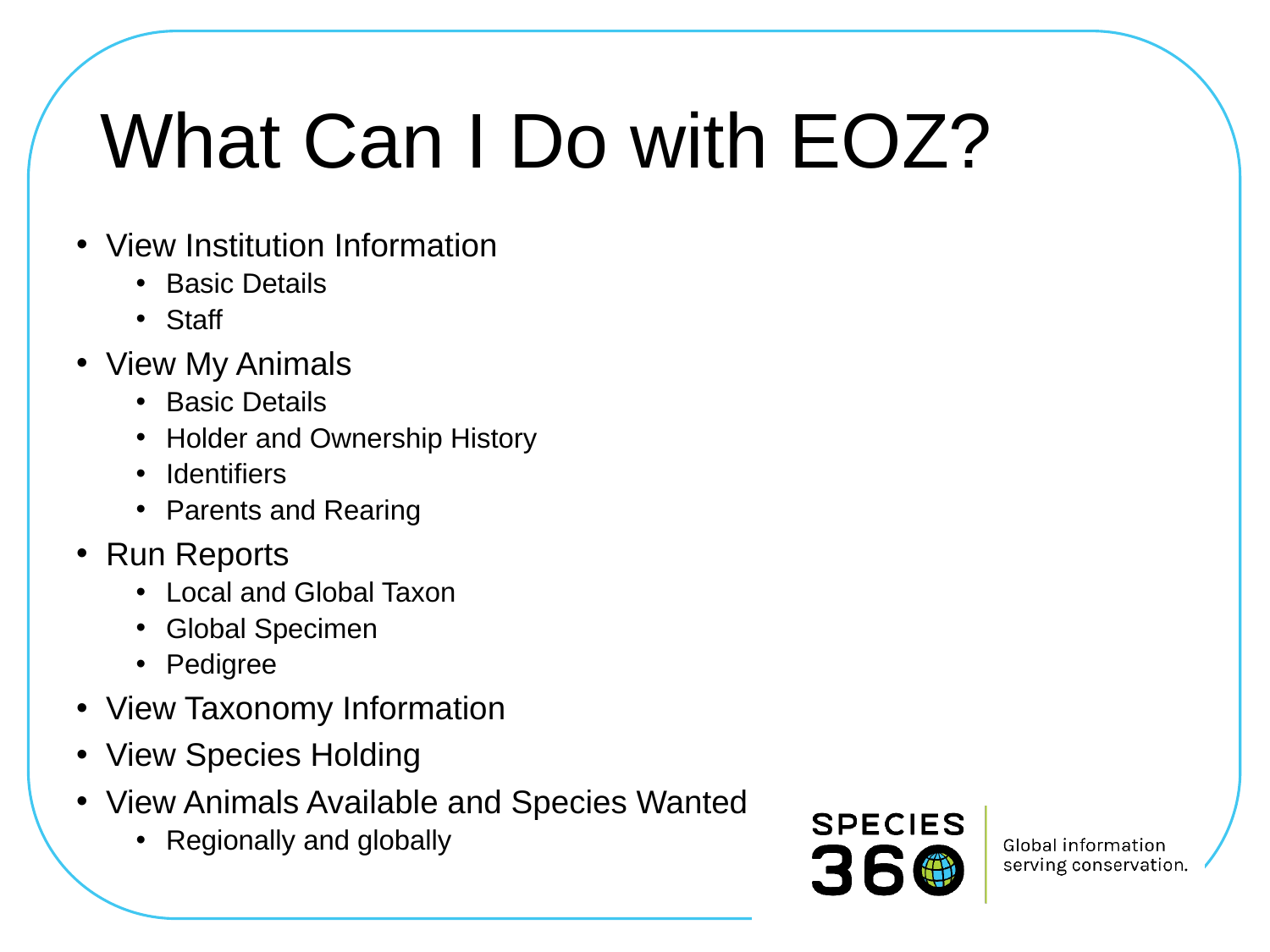

# What Can I Do with EOZ?
View Institution Information
Basic Details
Staff
View My Animals
Basic Details
Holder and Ownership History
Identifiers
Parents and Rearing
Run Reports
Local and Global Taxon
Global Specimen
Pedigree
View Taxonomy Information
View Species Holding
View Animals Available and Species Wanted
Regionally and globally